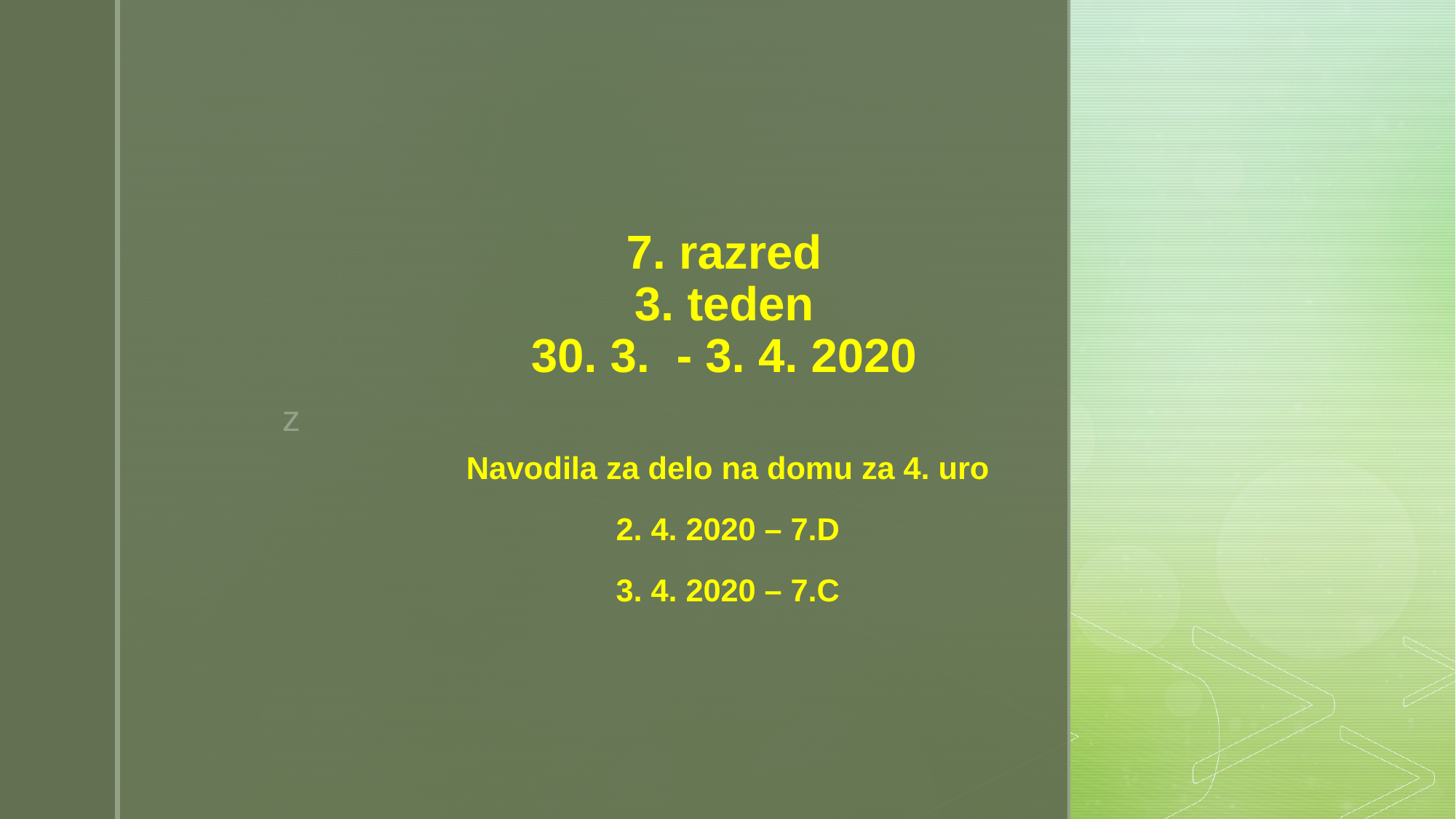

# 7. razred 3. teden 30. 3.  - 3. 4. 2020
Navodila za delo na domu za 4. uro
2. 4. 2020 – 7.D
3. 4. 2020 – 7.C